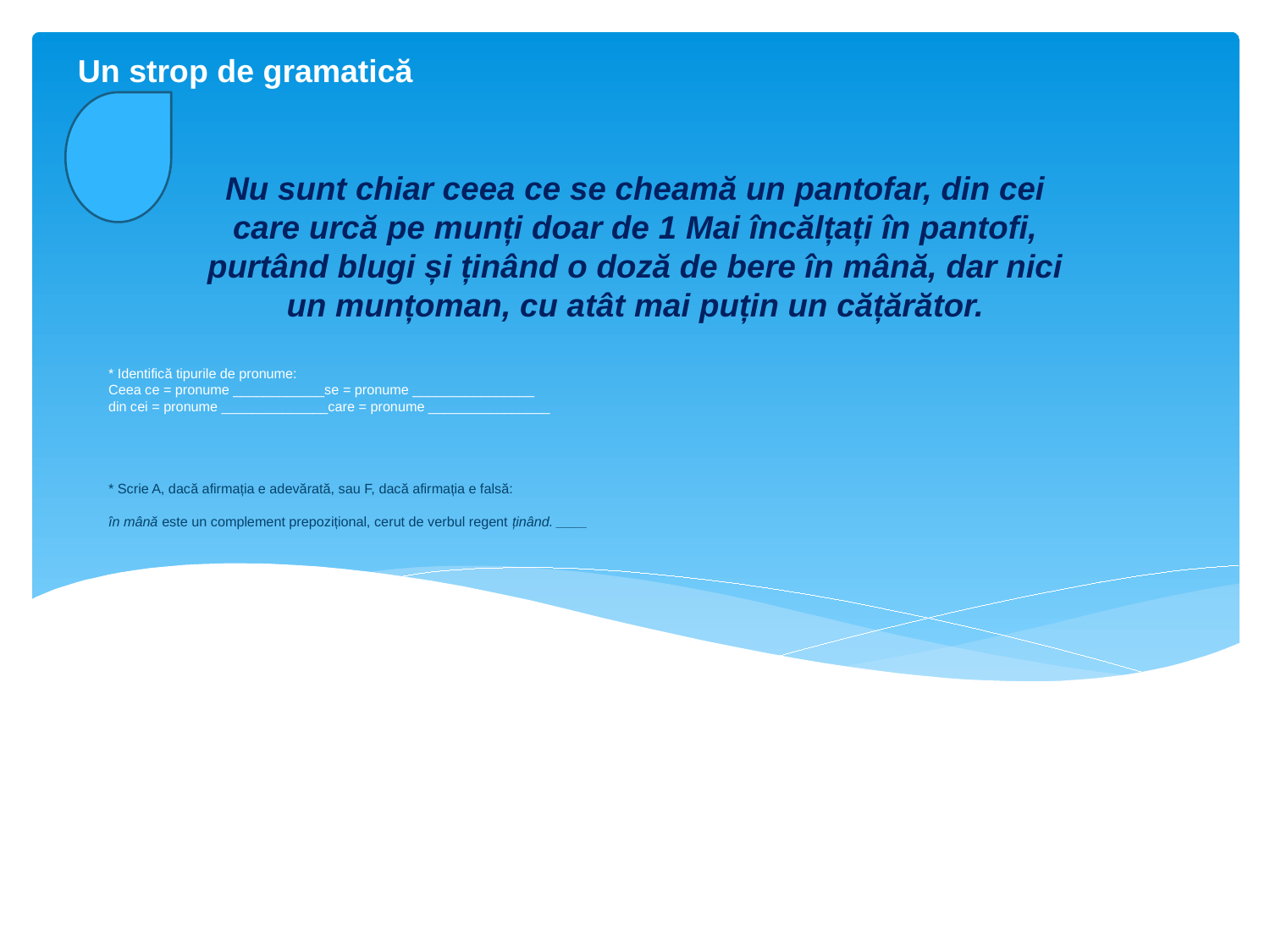

Un strop de gramatică

Nu sunt chiar ceea ce se cheamă un pantofar, din cei care urcă pe munți doar de 1 Mai încălțați în pantofi, purtând blugi și ținând o doză de bere în mână, dar nici un munțoman, cu atât mai puțin un cățărător.
# * Identifică tipurile de pronume: Ceea ce = pronume ____________se = pronume ________________ din cei = pronume ______________care = pronume ________________ * Scrie A, dacă afirmația e adevărată, sau F, dacă afirmația e falsă: în mână este un complement prepozițional, cerut de verbul regent ținând. ____